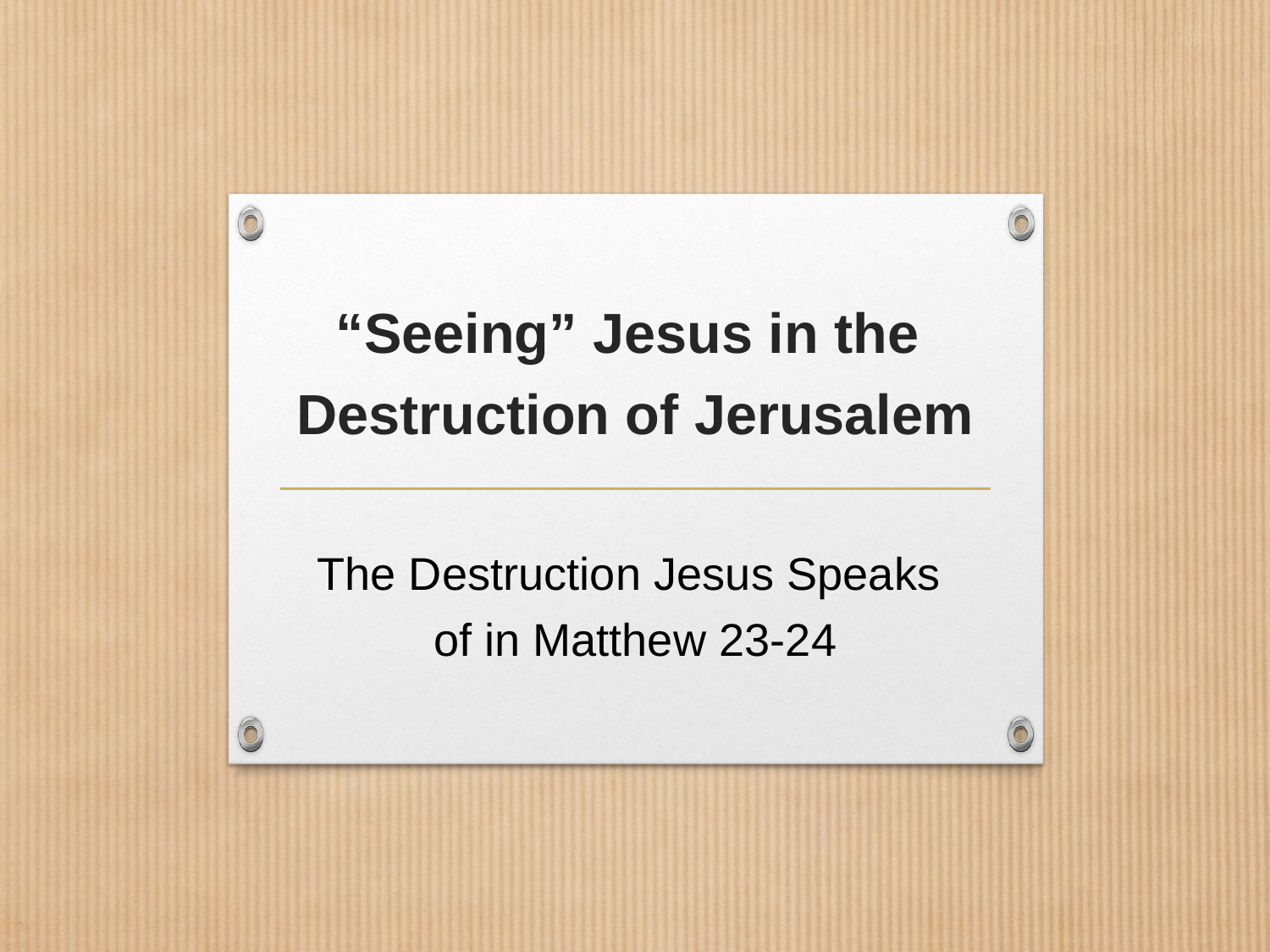

# “Seeing” Jesus in the Destruction of Jerusalem
The Destruction Jesus Speaks
of in Matthew 23-24